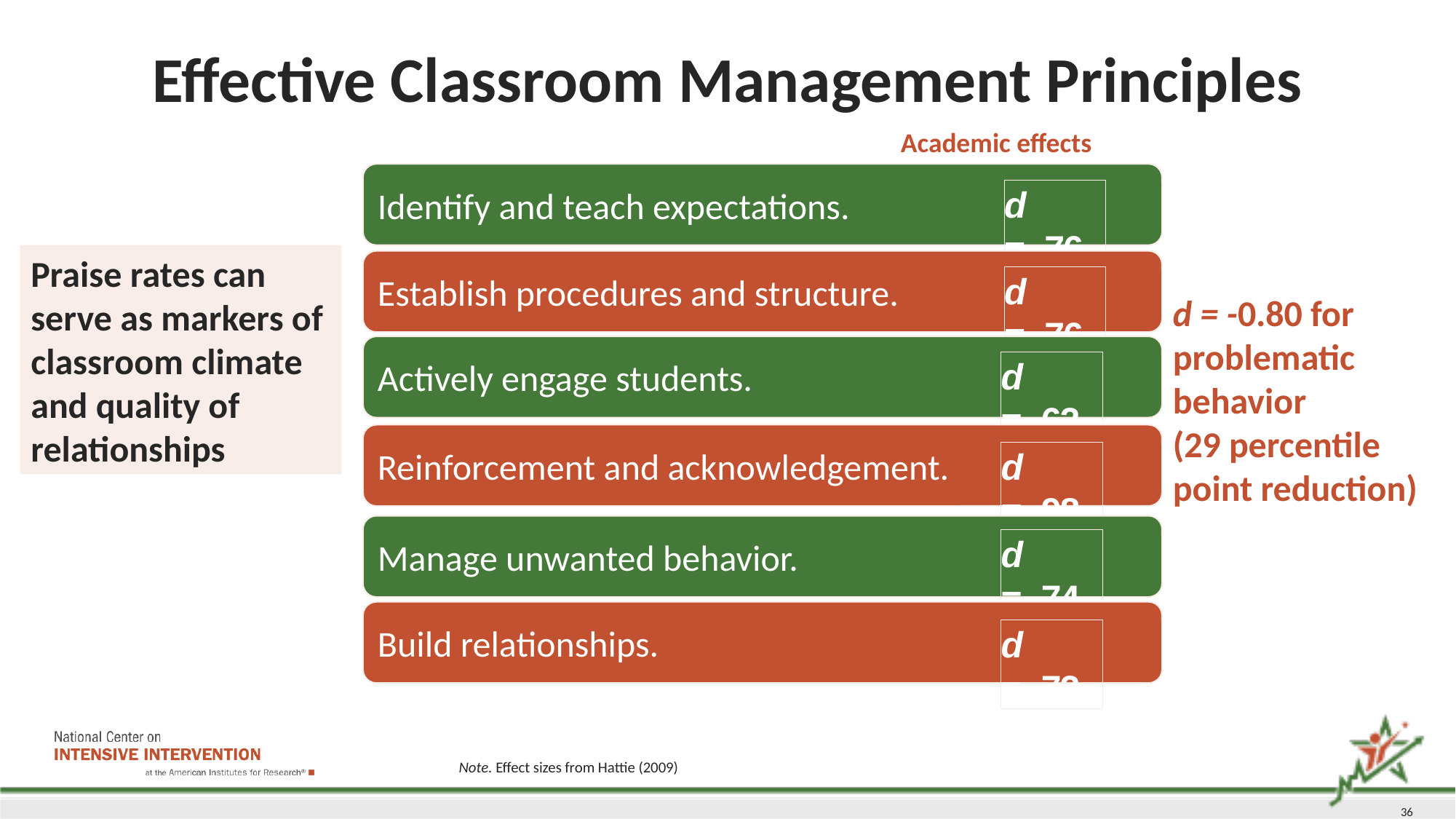

# Effective Classroom Management Principles
Academic effects
Identify and teach expectations.
d = .76
Praise rates can serve as markers of classroom climate and quality of relationships
Establish procedures and structure.
d = .76
d = -0.80 for problematic behavior
(29 percentile point reduction)
Actively engage students.
d = .62
Reinforcement and acknowledgement.
d = .98
Manage unwanted behavior.
d = .74
Build relationships.
d = .72
Note. Effect sizes from Hattie (2009)
36